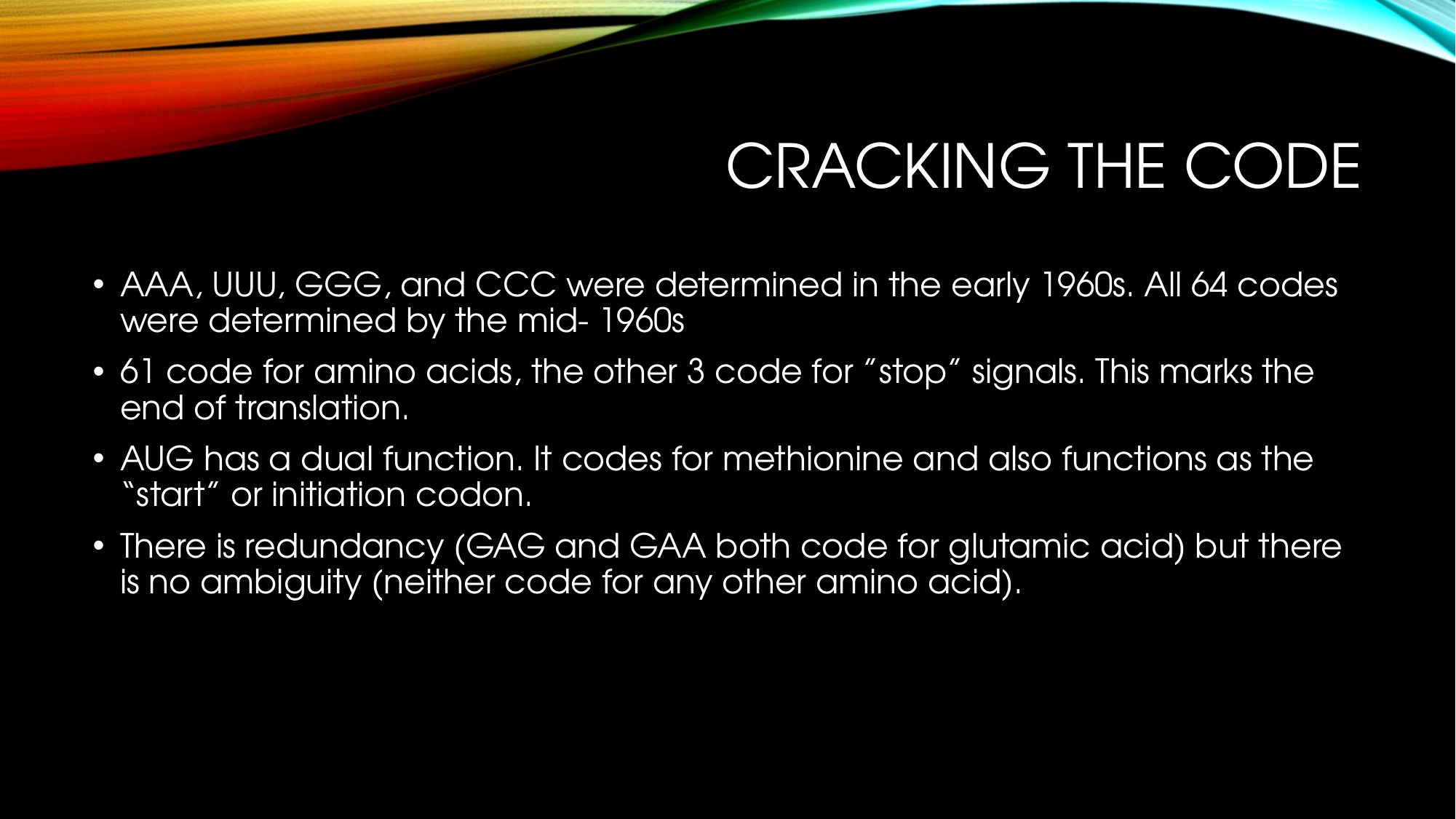

# Cracking the code
AAA, UUU, GGG, and CCC were determined in the early 1960s. All 64 codes were determined by the mid- 1960s
61 code for amino acids, the other 3 code for ”stop” signals. This marks the end of translation.
AUG has a dual function. It codes for methionine and also functions as the “start” or initiation codon.
There is redundancy (GAG and GAA both code for glutamic acid) but there is no ambiguity (neither code for any other amino acid).